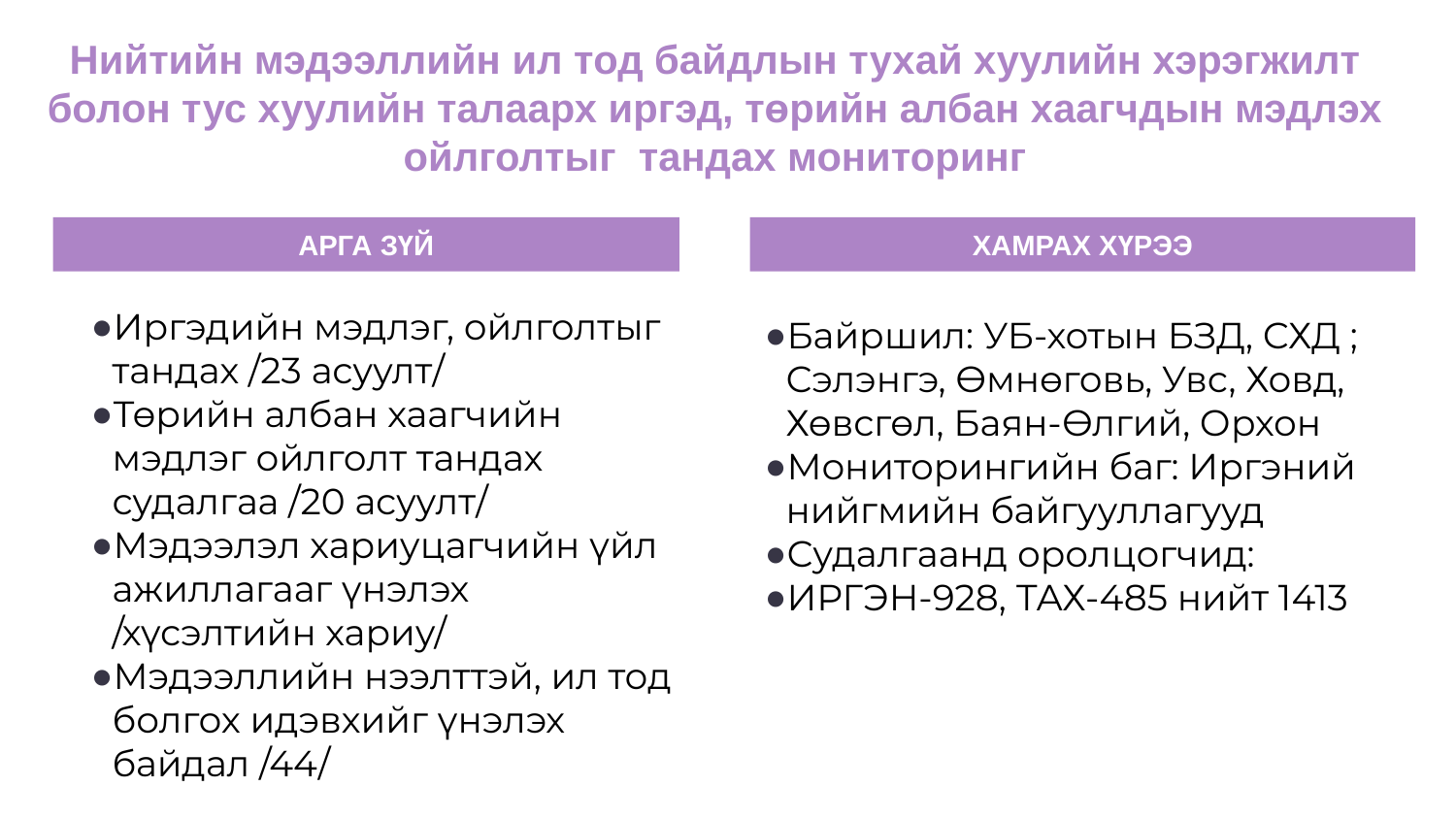

# Нийтийн мэдээллийн ил тод байдлын тухай хуулийн хэрэгжилт болон тус хуулийн талаарх иргэд, төрийн албан хаагчдын мэдлэх ойлголтыг  тандах мониторинг
АРГА ЗҮЙ
ХАМРАХ ХҮРЭЭ
Иргэдийн мэдлэг, ойлголтыг тандах /23 асуулт/
Төрийн албан хаагчийн мэдлэг ойлголт тандах судалгаа /20 асуулт/
Мэдээлэл хариуцагчийн үйл ажиллагааг үнэлэх /хүсэлтийн хариу/
Мэдээллийн нээлттэй, ил тод болгох идэвхийг үнэлэх байдал /44/

Байршил: УБ-хотын БЗД, СХД ; Сэлэнгэ, Өмнөговь, Увс, Ховд, Хөвсгөл, Баян-Өлгий, Орхон
Мониторингийн баг: Иргэний нийгмийн байгууллагууд
Судалгаанд оролцогчид:
ИРГЭН-928, ТАХ-485 нийт 1413
Аг зүй